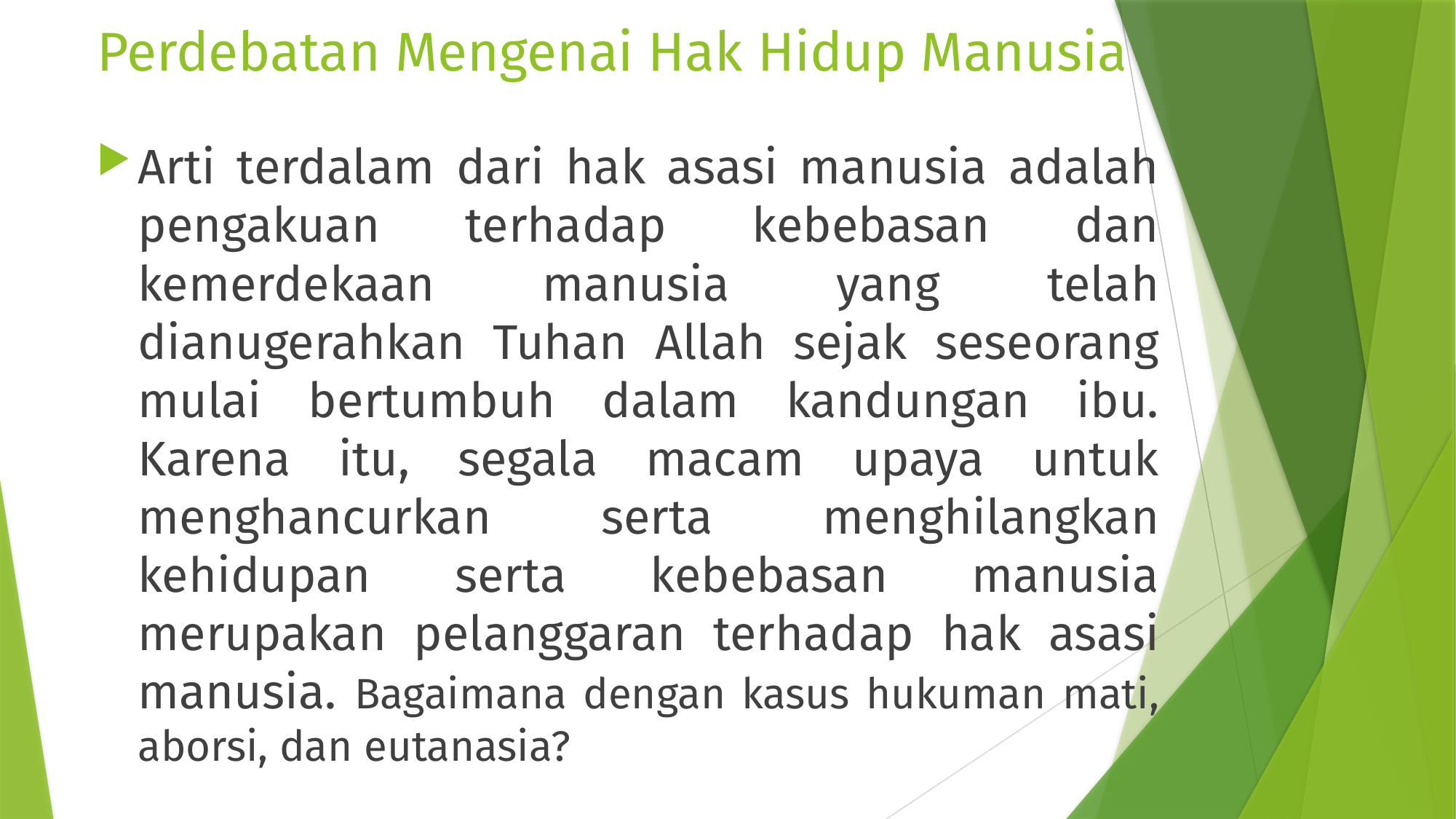

# Perdebatan Mengenai Hak Hidup Manusia
Arti terdalam dari hak asasi manusia adalah pengakuan terhadap kebebasan dan kemerdekaan manusia yang telah dianugerahkan Tuhan Allah sejak seseorang mulai bertumbuh dalam kandungan ibu. Karena itu, segala macam upaya untuk menghancurkan serta menghilangkan kehidupan serta kebebasan manusia merupakan pelanggaran terhadap hak asasi manusia. Bagaimana dengan kasus hukuman mati, aborsi, dan eutanasia?